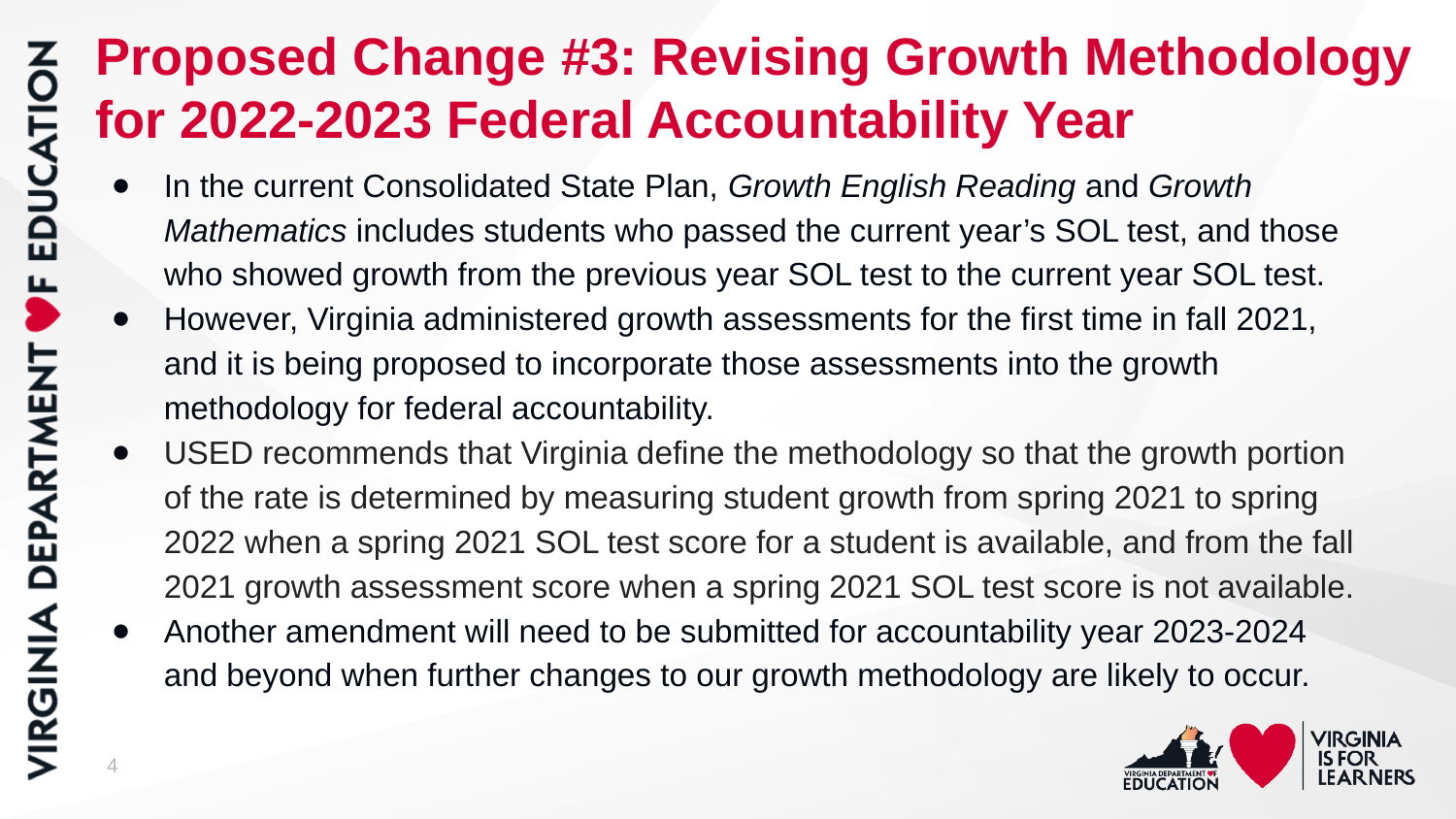

# Proposed Change #3: Revising Growth Methodology for 2022-2023 Federal Accountability Year
In the current Consolidated State Plan, Growth English Reading and Growth Mathematics includes students who passed the current year’s SOL test, and those who showed growth from the previous year SOL test to the current year SOL test.
However, Virginia administered growth assessments for the first time in fall 2021, and it is being proposed to incorporate those assessments into the growth methodology for federal accountability.
USED recommends that Virginia define the methodology so that the growth portion of the rate is determined by measuring student growth from spring 2021 to spring 2022 when a spring 2021 SOL test score for a student is available, and from the fall 2021 growth assessment score when a spring 2021 SOL test score is not available.
Another amendment will need to be submitted for accountability year 2023-2024 and beyond when further changes to our growth methodology are likely to occur.

4